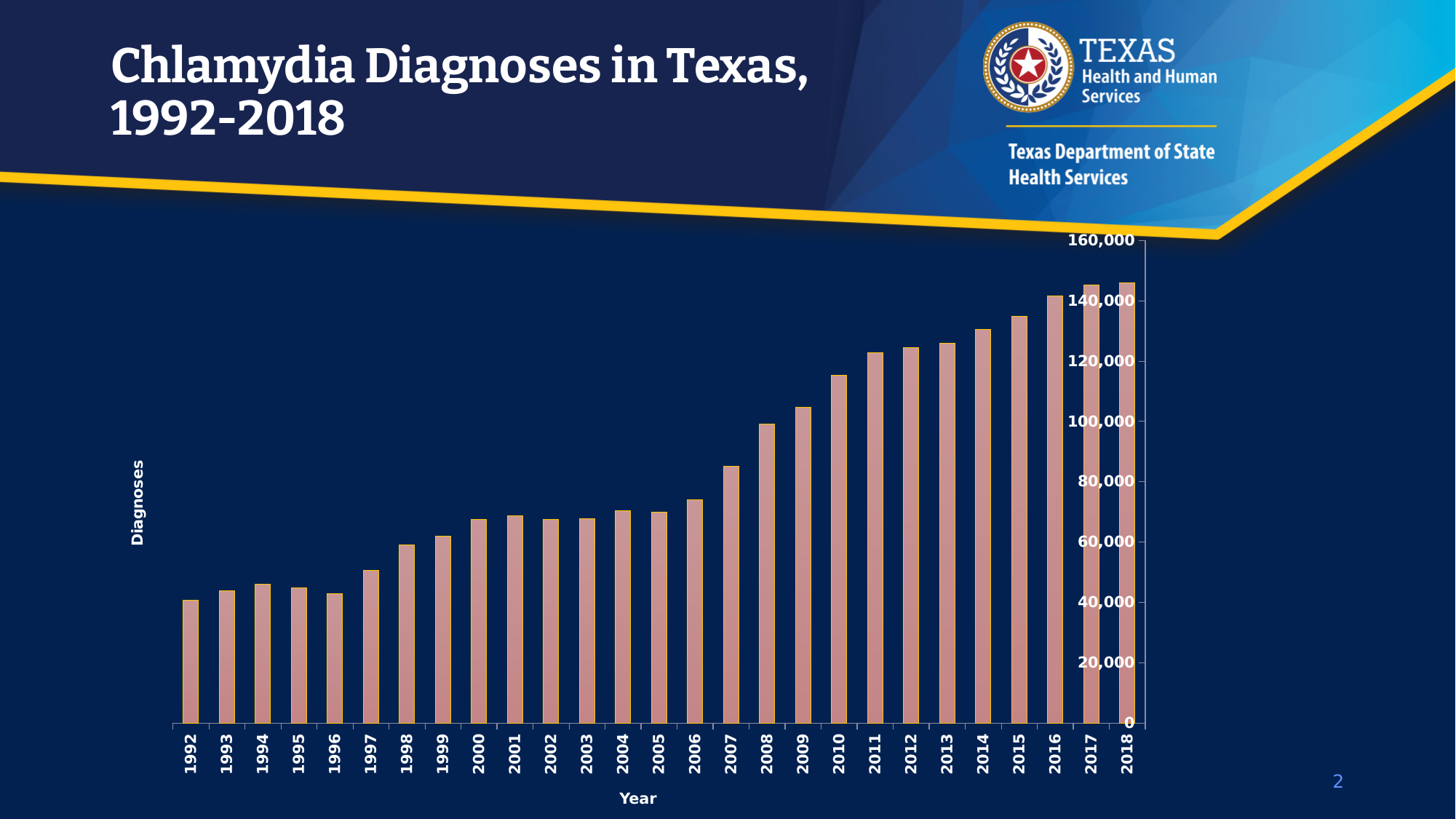

# Chlamydia Diagnoses in Texas, 1992-2018

### Chart

| Category | Chlamydia |
|---|---|
| 1992 | 40791.0 |
| 1993 | 43874.0 |
| 1994 | 46046.0 |
| 1995 | 44738.0 |
| 1996 | 43003.0 |
| 1997 | 50675.0 |
| 1998 | 58973.0 |
| 1999 | 62080.0 |
| 2000 | 67626.0 |
| 2001 | 68628.0 |
| 2002 | 67571.0 |
| 2003 | 67743.0 |
| 2004 | 70373.0 |
| 2005 | 69814.0 |
| 2006 | 74160.0 |
| 2007 | 85029.0 |
| 2008 | 99064.0 |
| 2009 | 104654.0 |
| 2010 | 115418.0 |
| 2011 | 122872.0 |
| 2012 | 124499.0 |
| 2013 | 125907.0 |
| 2014 | 130589.0 |
| 2015 | 134850.0 |
| 2016 | 141675.0 |
| 2017 | 145229.0 |
| 2018 | 145874.0 |
2
Year